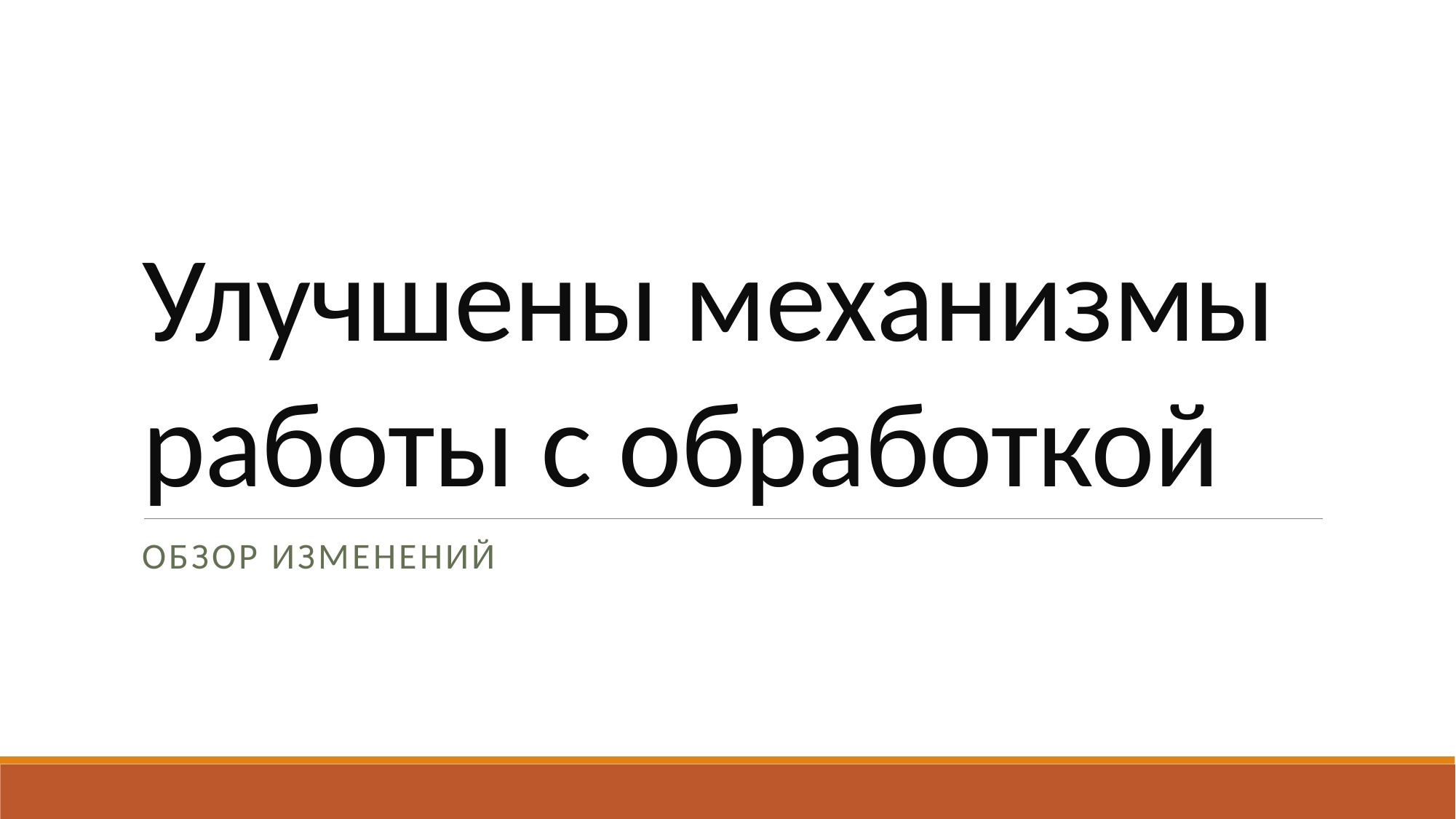

# Улучшены механизмы работы с обработкой
Обзор изменений